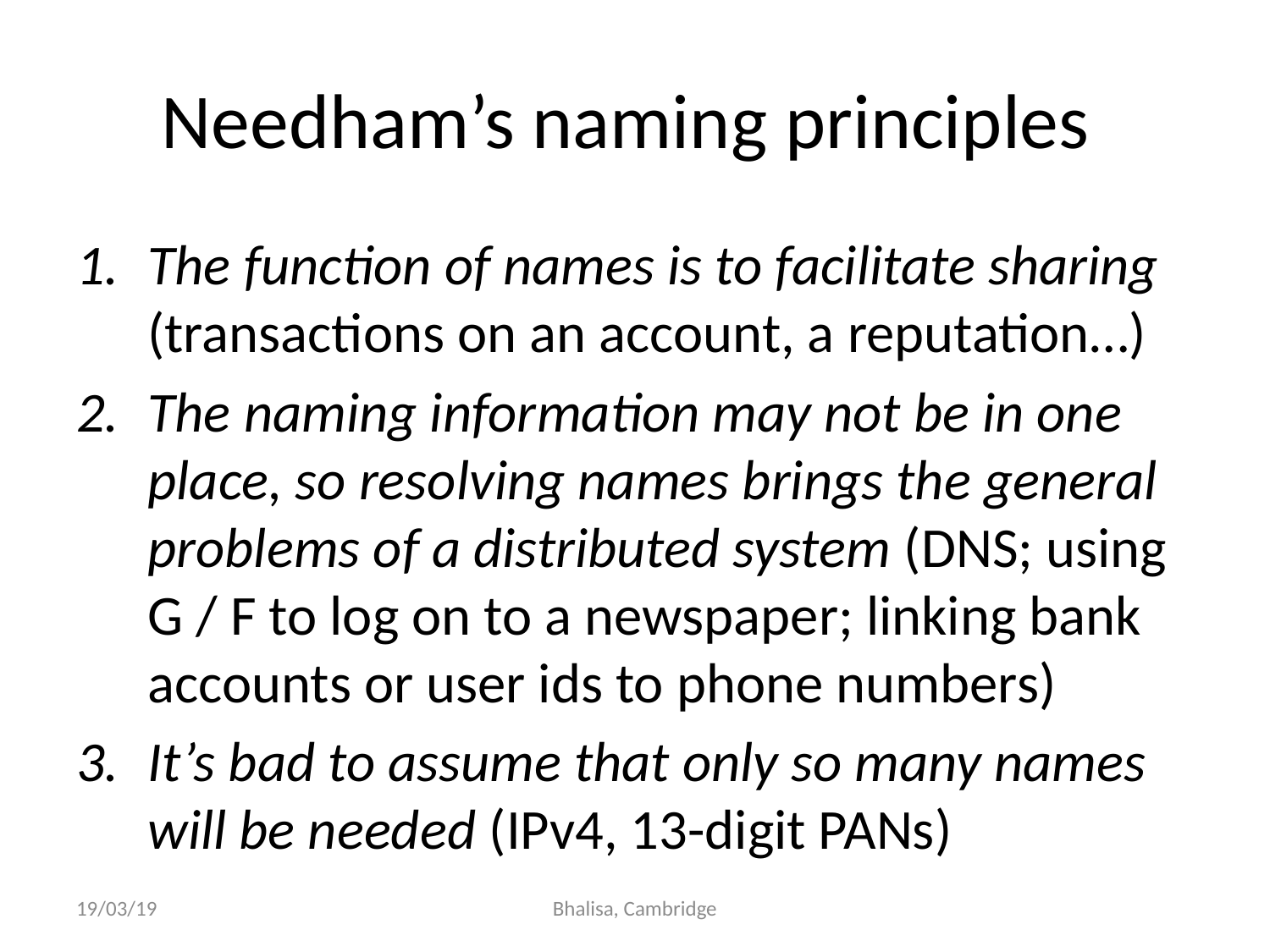

# Needham’s naming principles
The function of names is to facilitate sharing (transactions on an account, a reputation…)
The naming information may not be in one place, so resolving names brings the general problems of a distributed system (DNS; using G / F to log on to a newspaper; linking bank accounts or user ids to phone numbers)
It’s bad to assume that only so many names will be needed (IPv4, 13-digit PANs)
19/03/19
Bhalisa, Cambridge